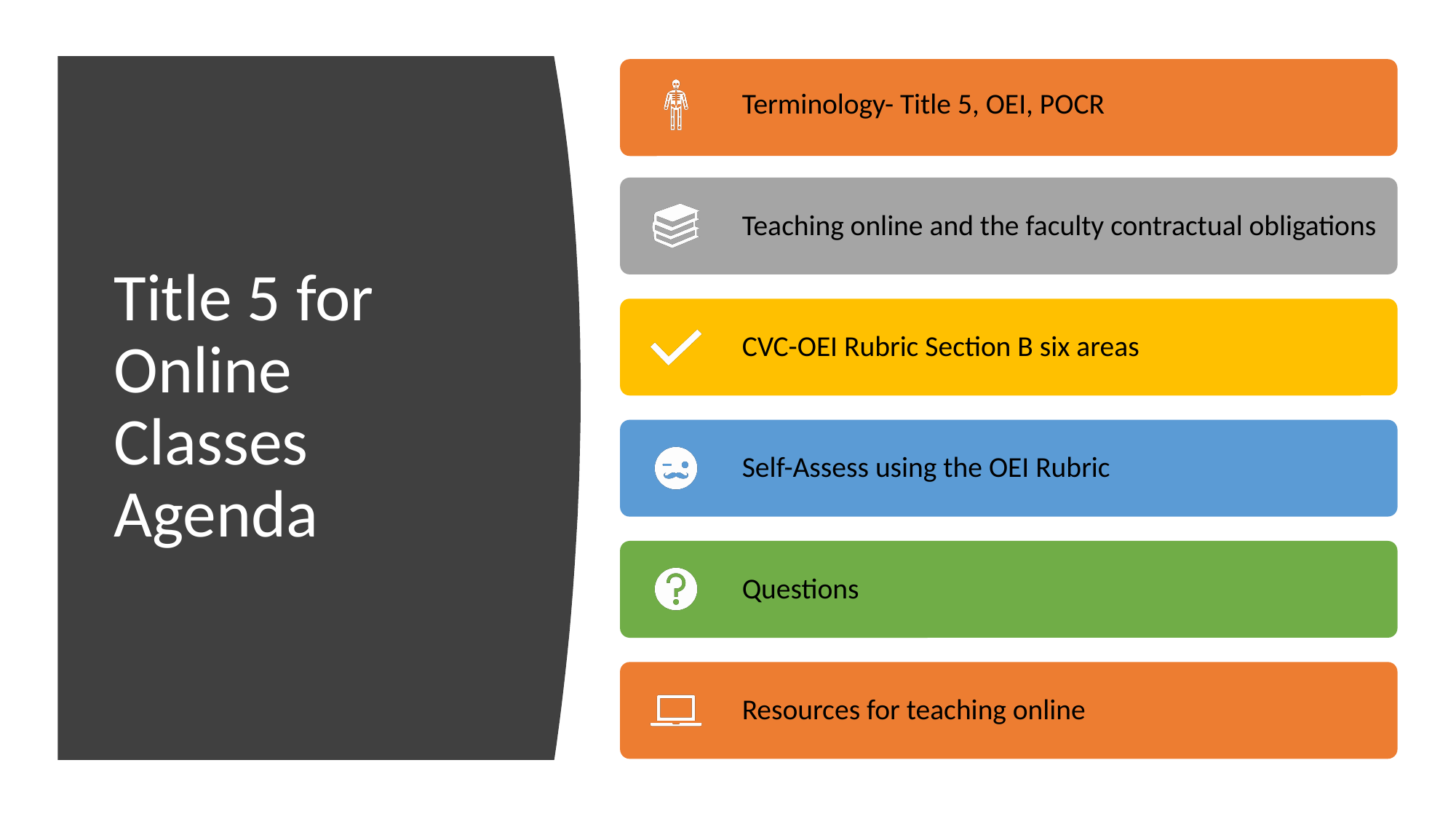

Terminology- Title 5, OEI, POCR
Teaching online and the faculty contractual obligations
CVC-OEI Rubric Section B six areas
Self-Assess using the OEI Rubric
Questions
Resources for teaching online

# Title 5 for Online Classes Agenda